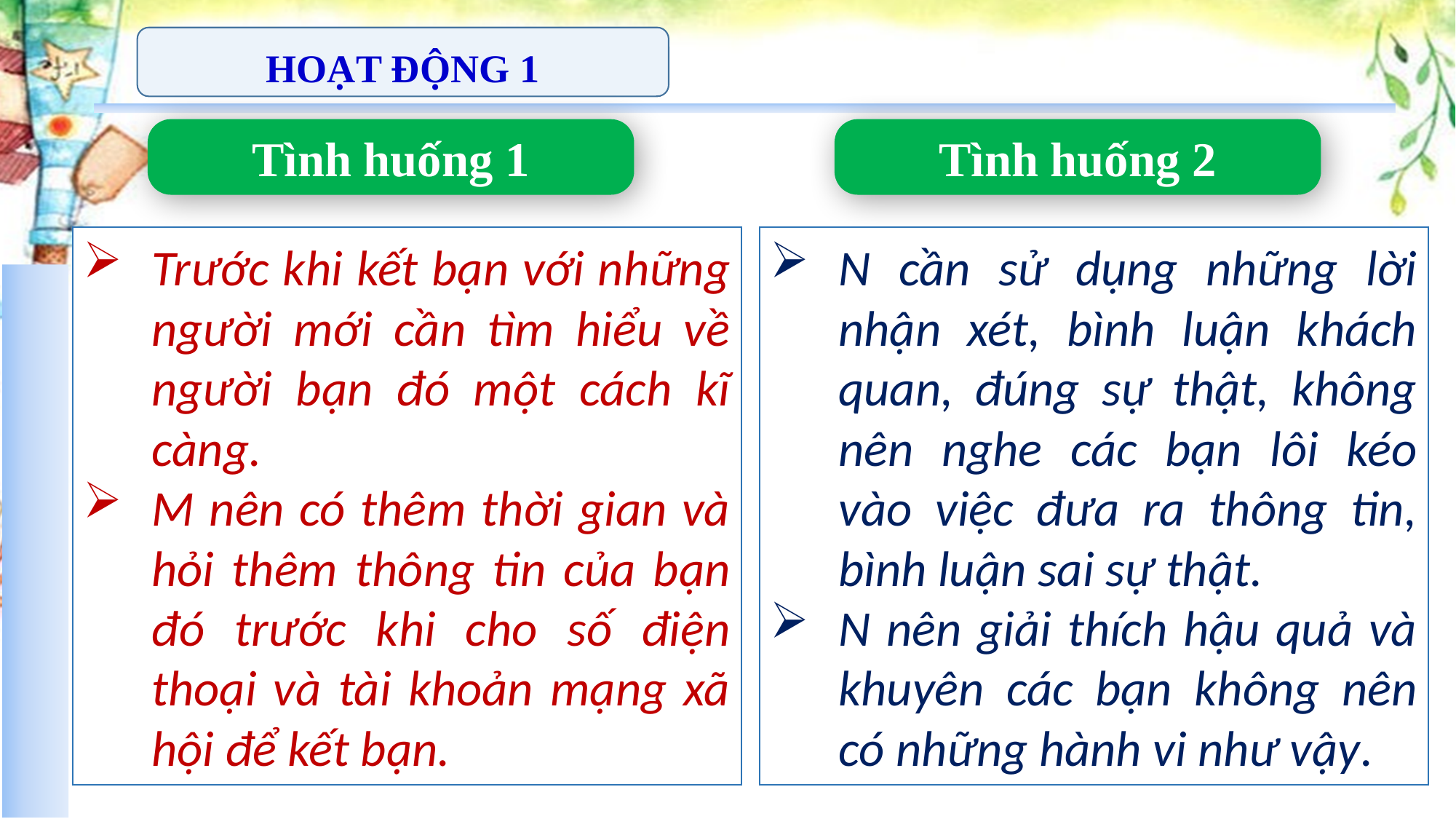

HOẠT ĐỘNG 1
Tình huống 1
Tình huống 2
Trước khi kết bạn với những người mới cần tìm hiểu về người bạn đó một cách kĩ càng.
M nên có thêm thời gian và hỏi thêm thông tin của bạn đó trước khi cho số điện thoại và tài khoản mạng xã hội để kết bạn.
N cần sử dụng những lời nhận xét, bình luận khách quan, đúng sự thật, không nên nghe các bạn lôi kéo vào việc đưa ra thông tin, bình luận sai sự thật.
N nên giải thích hậu quả và khuyên các bạn không nên có những hành vi như vậy.